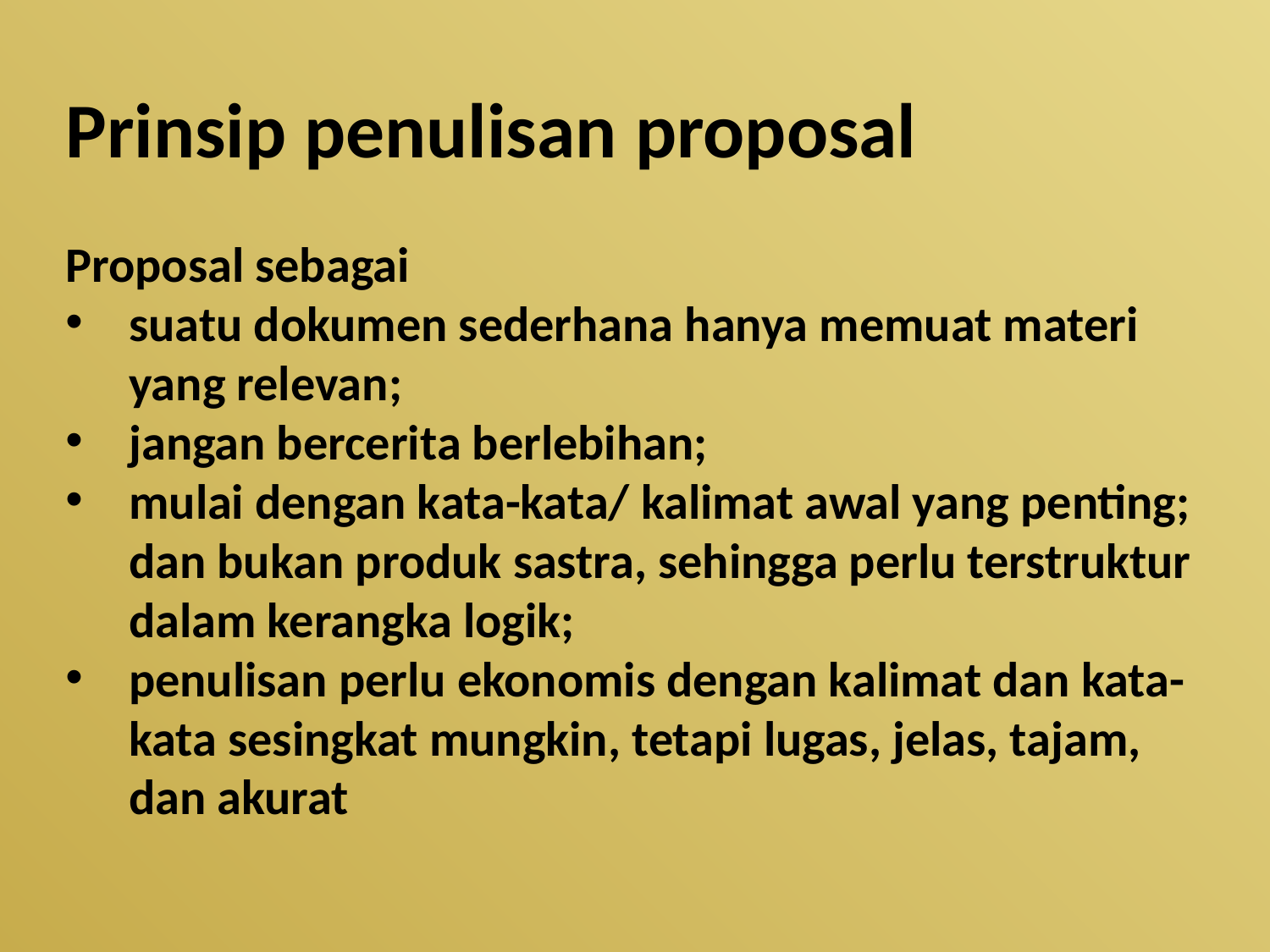

Prinsip penulisan proposal

Proposal sebagai
suatu dokumen sederhana hanya memuat materi yang relevan;
jangan bercerita berlebihan;
mulai dengan kata-kata/ kalimat awal yang penting; dan bukan produk sastra, sehingga perlu terstruktur dalam kerangka logik;
penulisan perlu ekonomis dengan kalimat dan kata-kata sesingkat mungkin, tetapi lugas, jelas, tajam, dan akurat